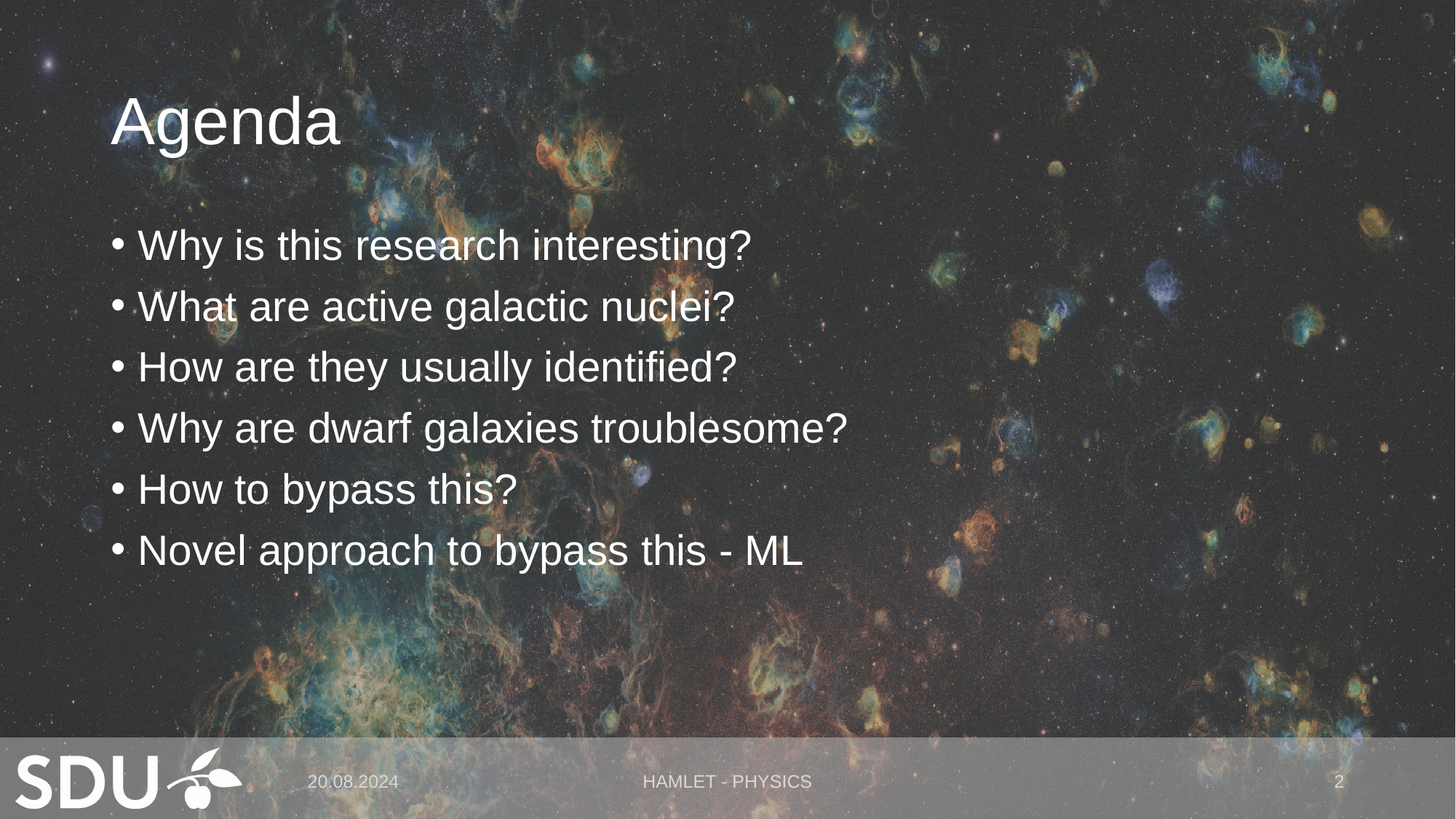

# Agenda
Why is this research interesting?
What are active galactic nuclei?
How are they usually identified?
Why are dwarf galaxies troublesome?
How to bypass this?
Novel approach to bypass this - ML
20.08.2024
HAMLET - PHYSICS
2